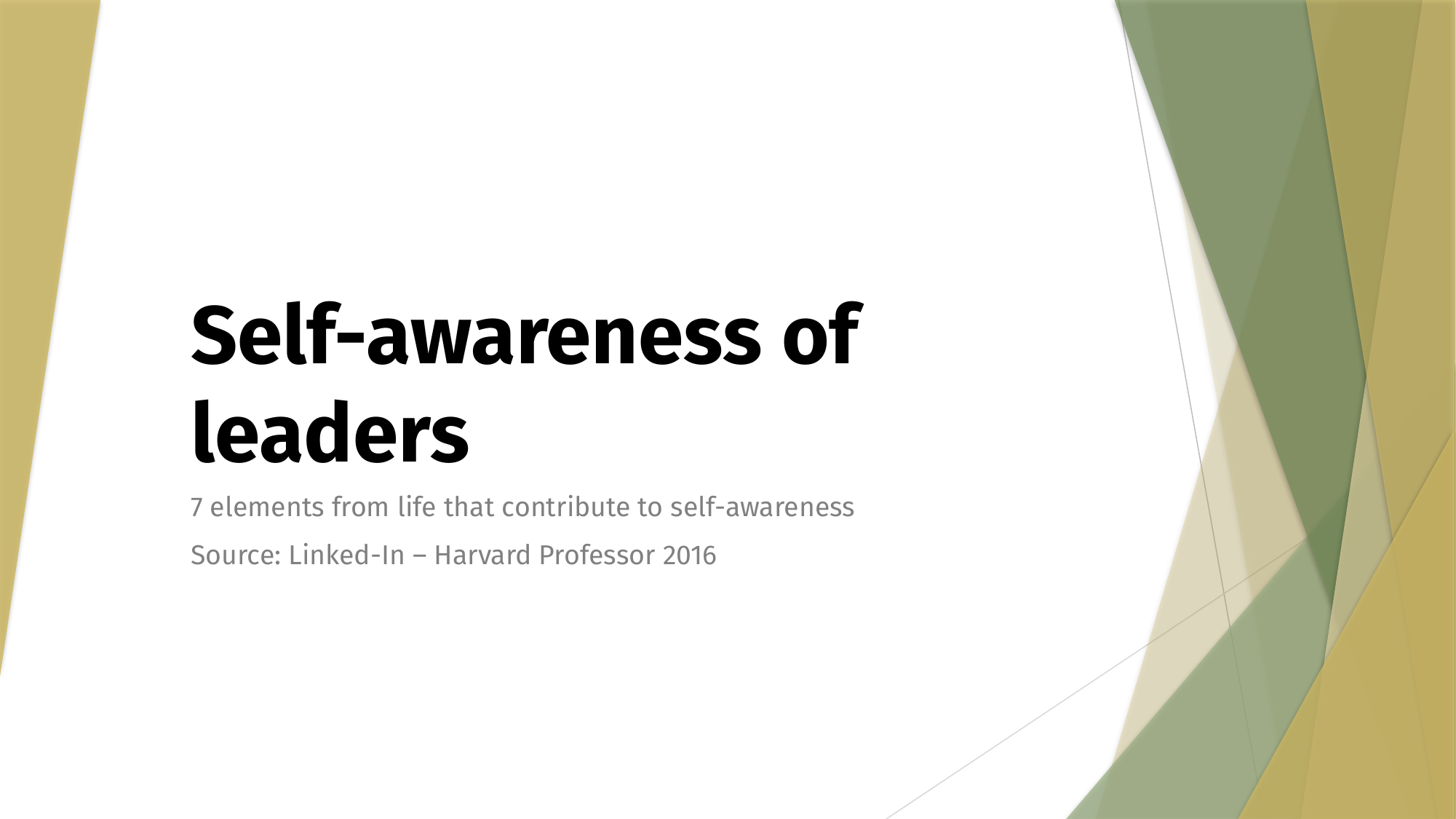

# Self-awareness of leaders
7 elements from life that contribute to self-awareness
Source: Linked-In – Harvard Professor 2016